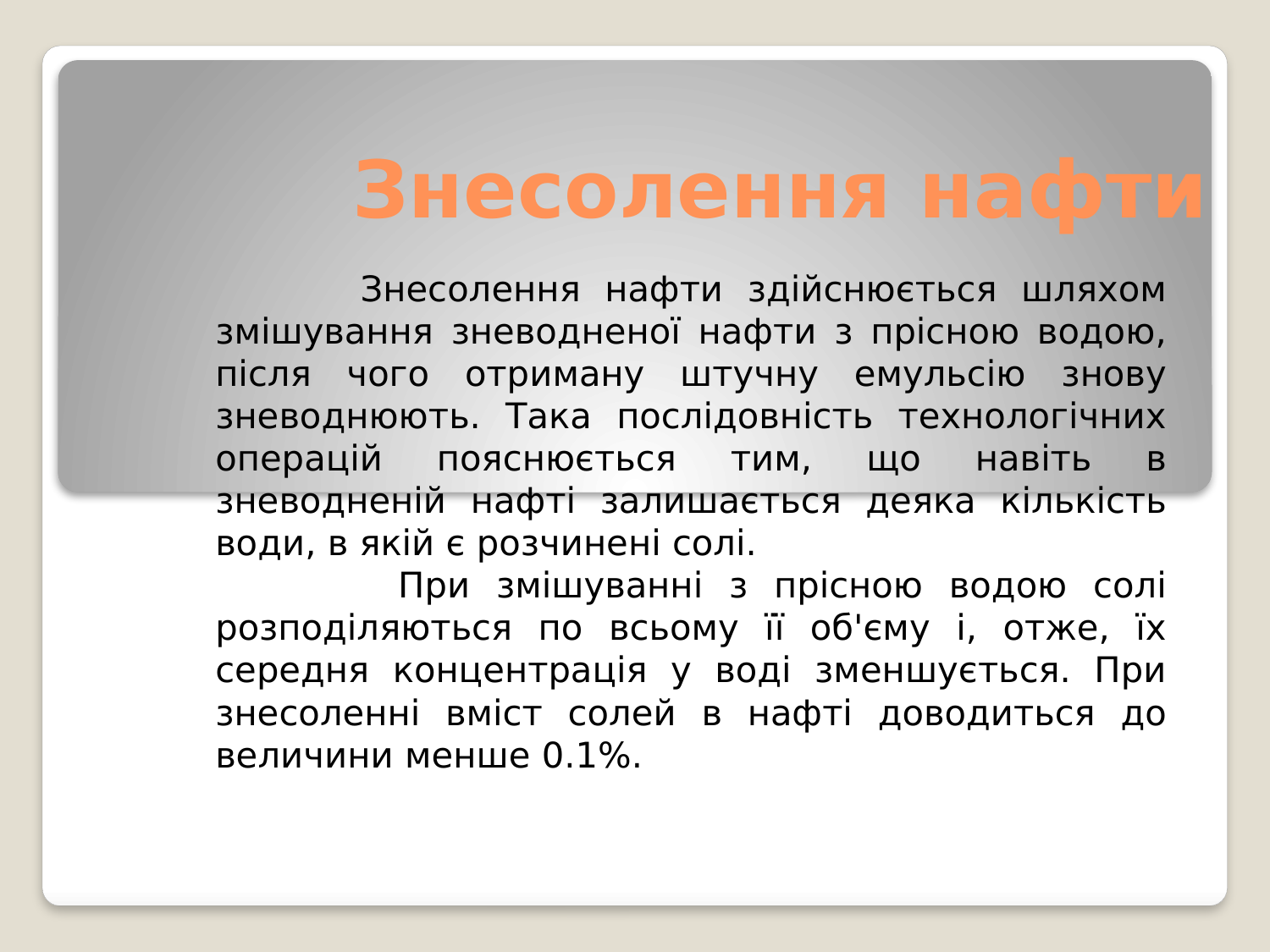

# Знесолення нафти
      Знесолення нафти здійснюється шляхом змішування зневодненої нафти з прісною водою, після чого отриману штучну емульсію знову зневоднюють. Така послідовність технологічних операцій пояснюється тим, що навіть в зневодненій нафті залишається деяка кількість води, в якій є розчинені солі.
       При змішуванні з прісною водою солі розподіляються по всьому її об'єму і, отже, їх середня концентрація у воді зменшується. При знесоленні вміст солей в нафті доводиться до величини менше 0.1%.